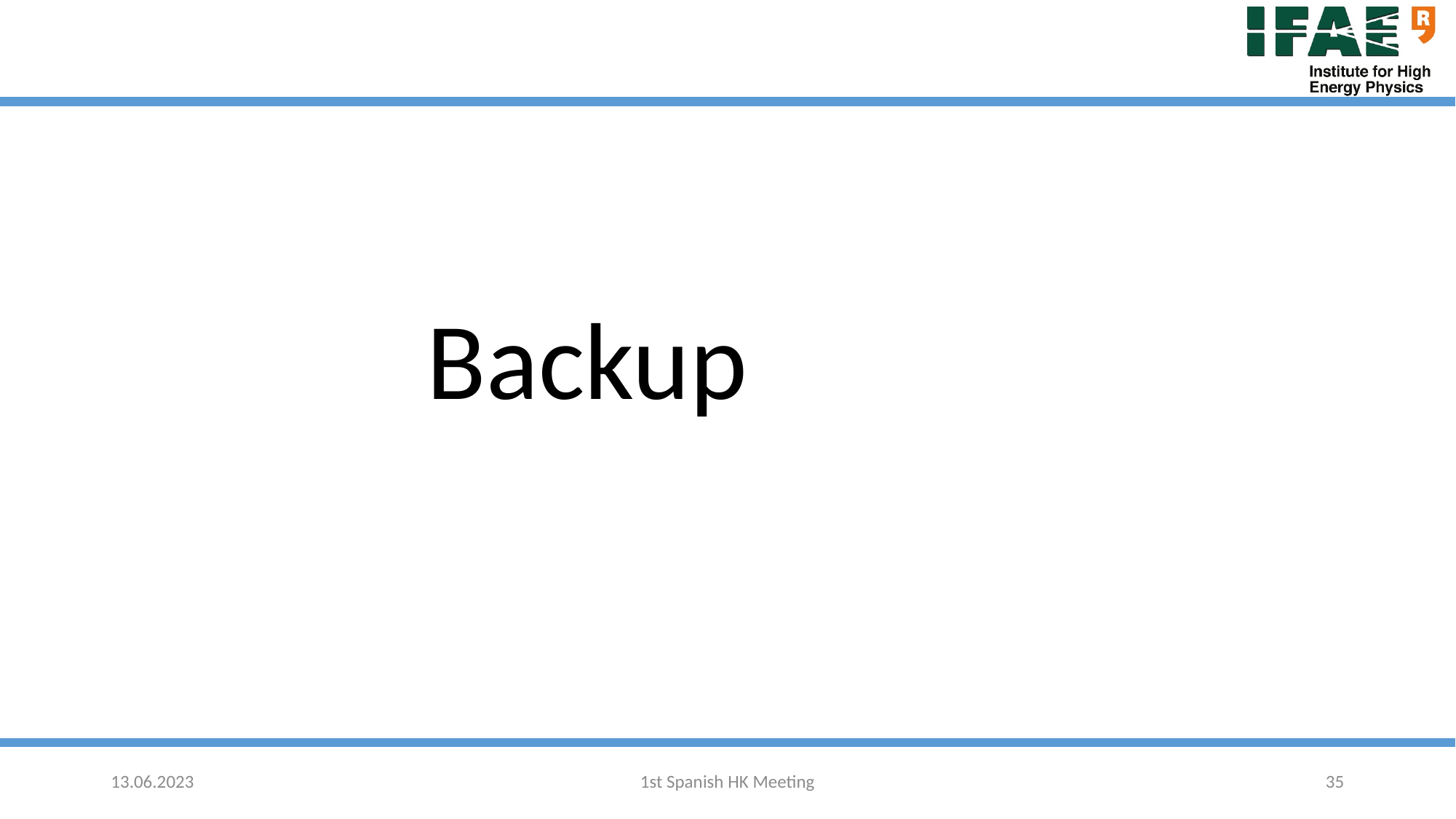

#
Backup

13.06.2023
1st Spanish HK Meeting
35